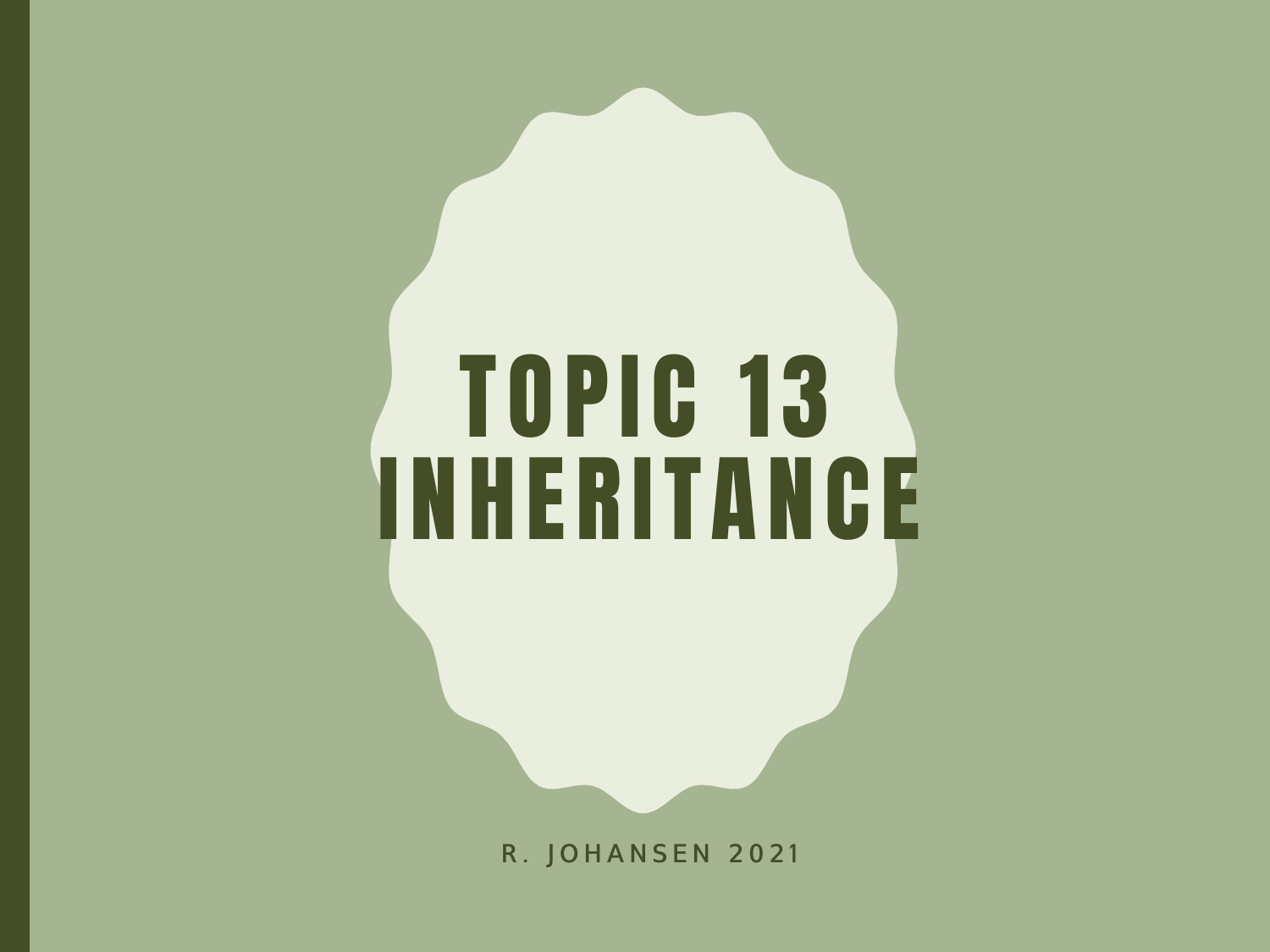

# Topic 13 Inheritance
R. Johansen 2021